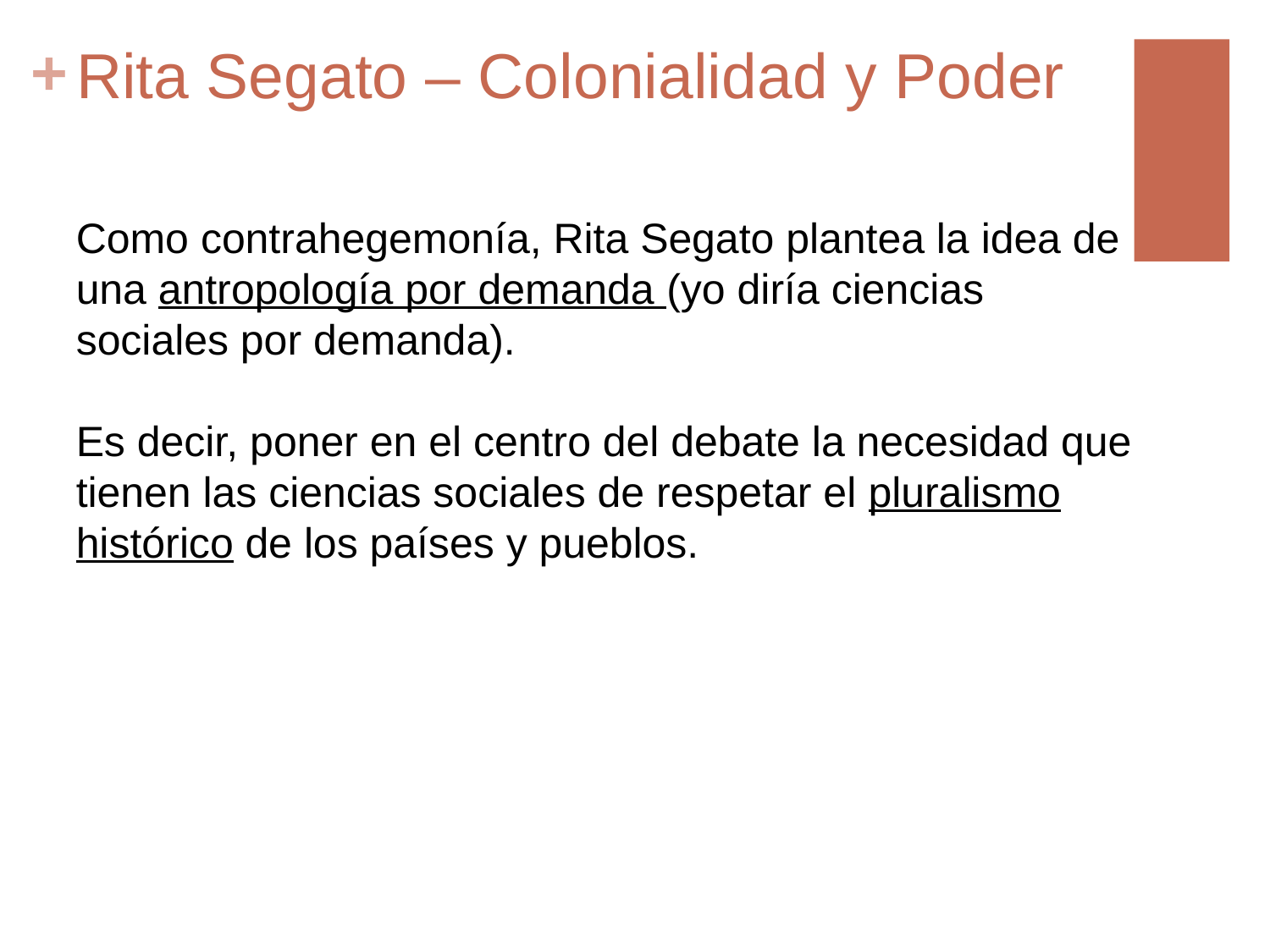

# Rita Segato – Colonialidad y Poder
Como contrahegemonía, Rita Segato plantea la idea de una antropología por demanda (yo diría ciencias sociales por demanda).

Es decir, poner en el centro del debate la necesidad que tienen las ciencias sociales de respetar el pluralismo histórico de los países y pueblos.